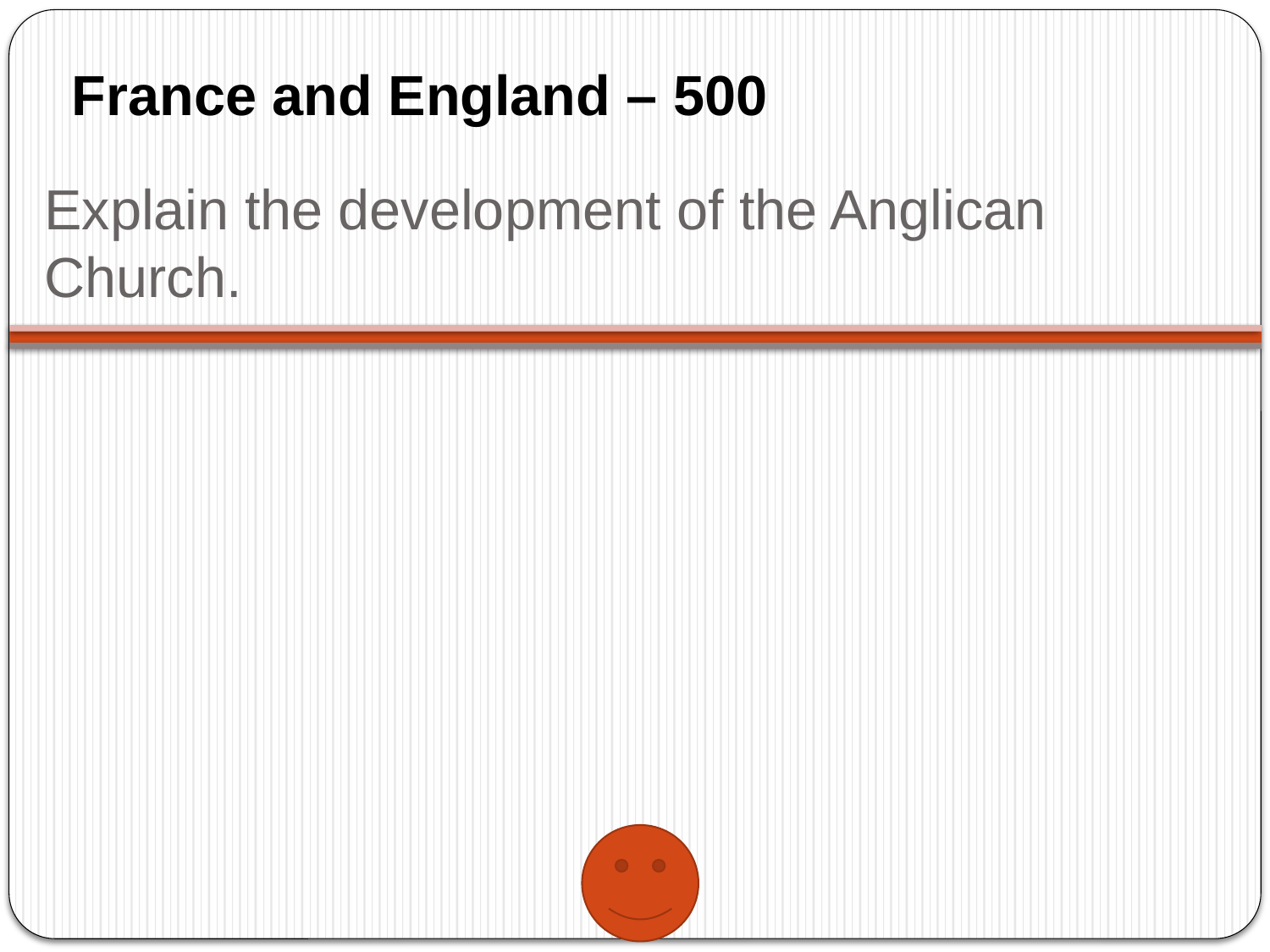

France and England – 500
# Explain the development of the Anglican Church.